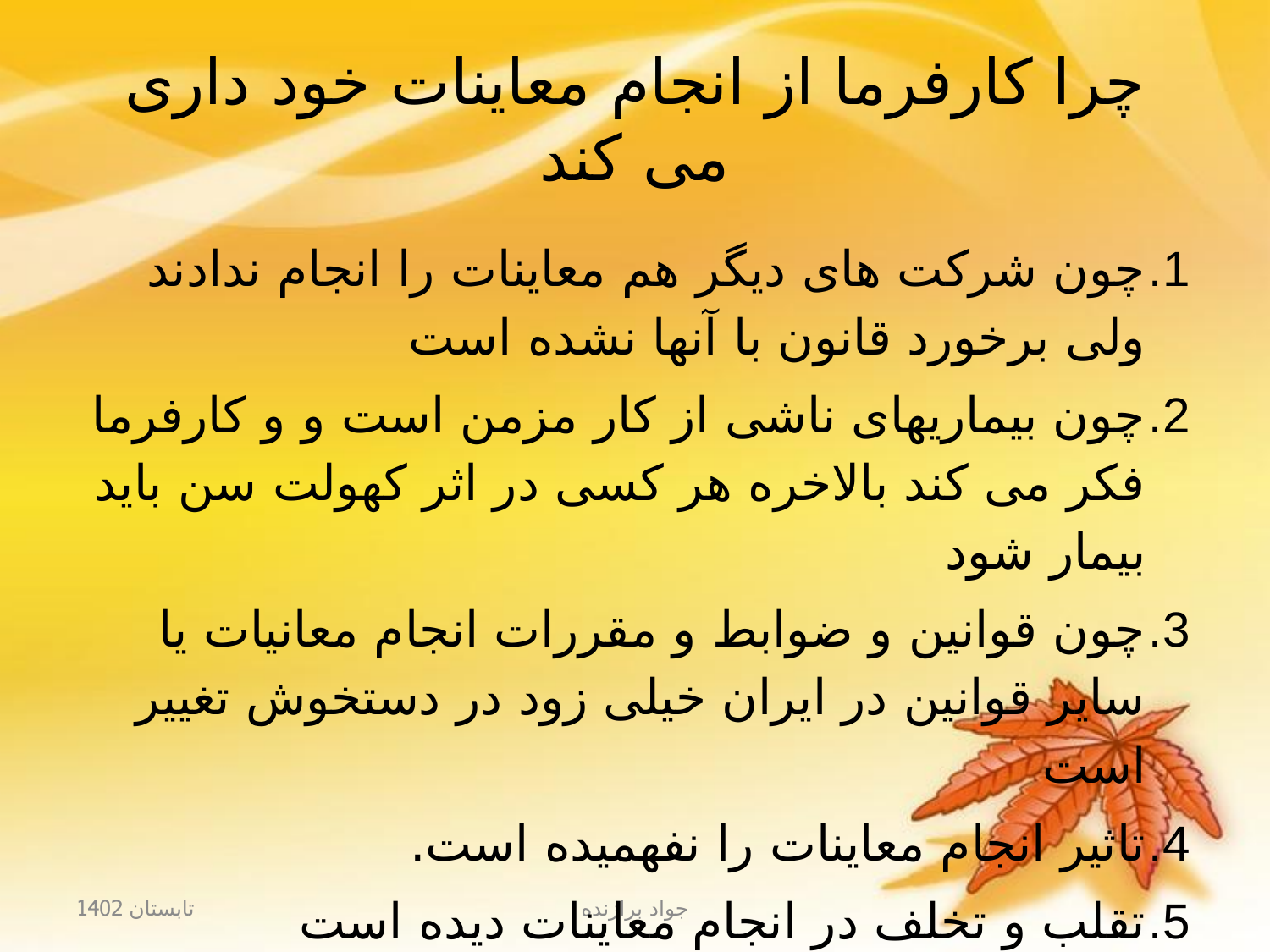

# چرا کارفرما از انجام معاینات خود داری می کند
چون شرکت های دیگر هم معاینات را انجام ندادند ولی برخورد قانون با آنها نشده است
چون بیماریهای ناشی از کار مزمن است و و کارفرما فکر می کند بالاخره هر کسی در اثر کهولت سن باید بیمار شود
چون قوانین و ضوابط و مقررات انجام معانیات یا سایر قوانین در ایران خیلی زود در دستخوش تغییر است
تاثیر انجام معاینات را نفهمیده است.
تقلب و تخلف در انجام معاینات دیده است

تابستان 1402
جواد برازنده